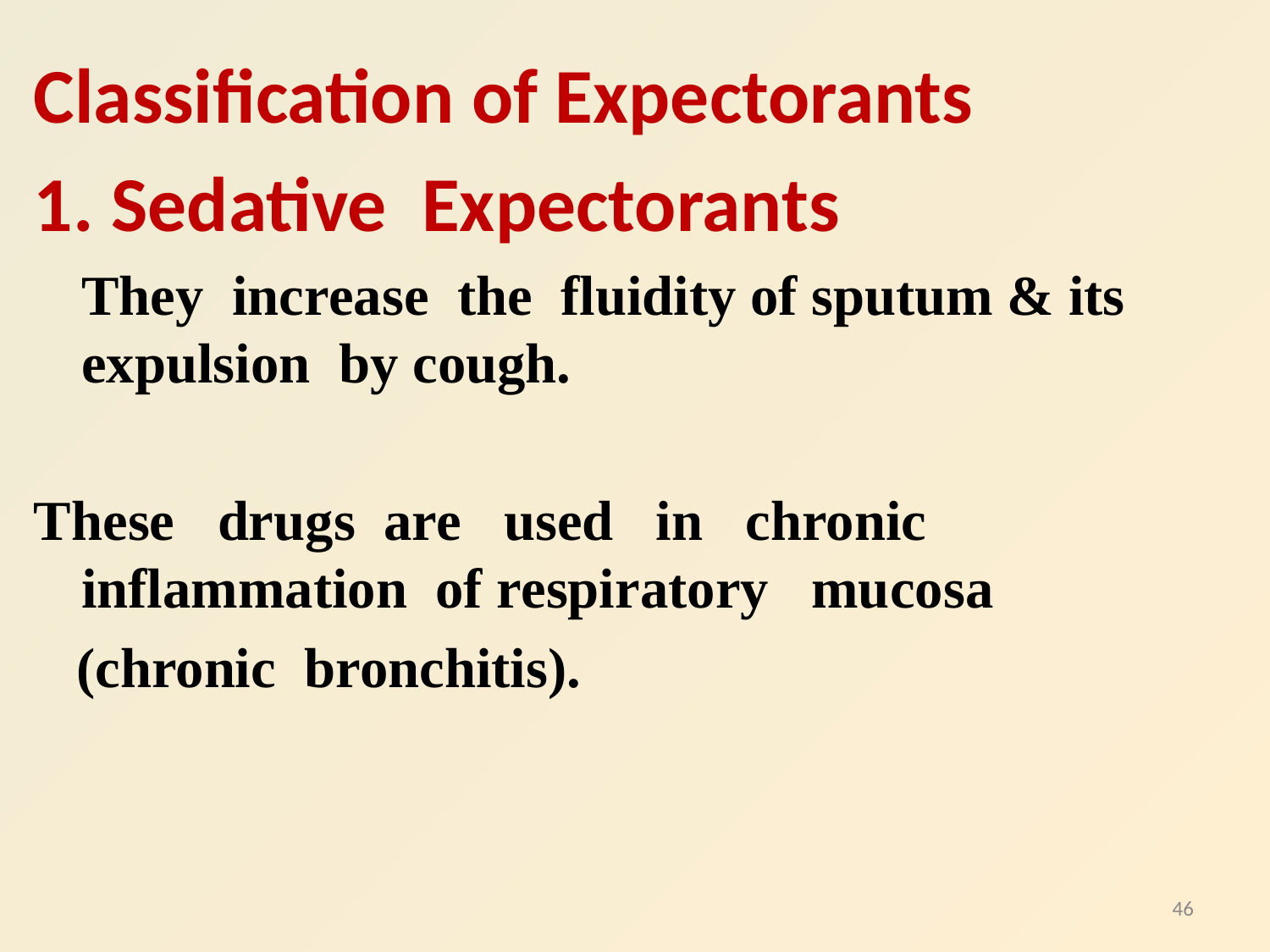

Classification of Expectorants
1. Sedative  Expectorants
	They  increase  the  fluidity of sputum & its expulsion  by cough.

These   drugs  are   used   in   chronic inflammation  of respiratory   mucosa
   (chronic  bronchitis).

46